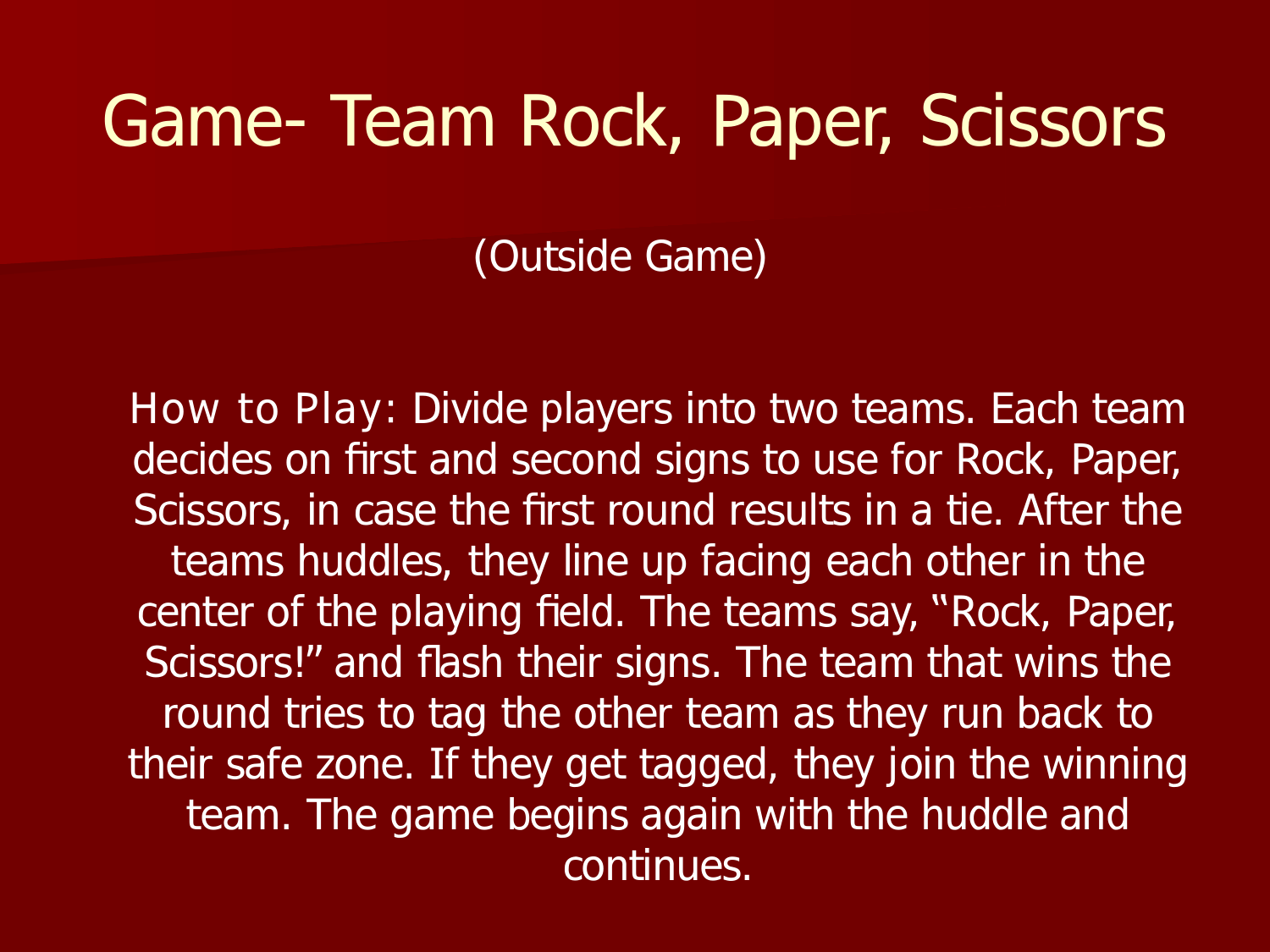

# Game- Team Rock, Paper, Scissors
(Outside Game)
How to Play: Divide players into two teams. Each team decides on first and second signs to use for Rock, Paper, Scissors, in case the first round results in a tie. After the teams huddles, they line up facing each other in the center of the playing field. The teams say, “Rock, Paper, Scissors!” and flash their signs. The team that wins the round tries to tag the other team as they run back to their safe zone. If they get tagged, they join the winning team. The game begins again with the huddle and continues.